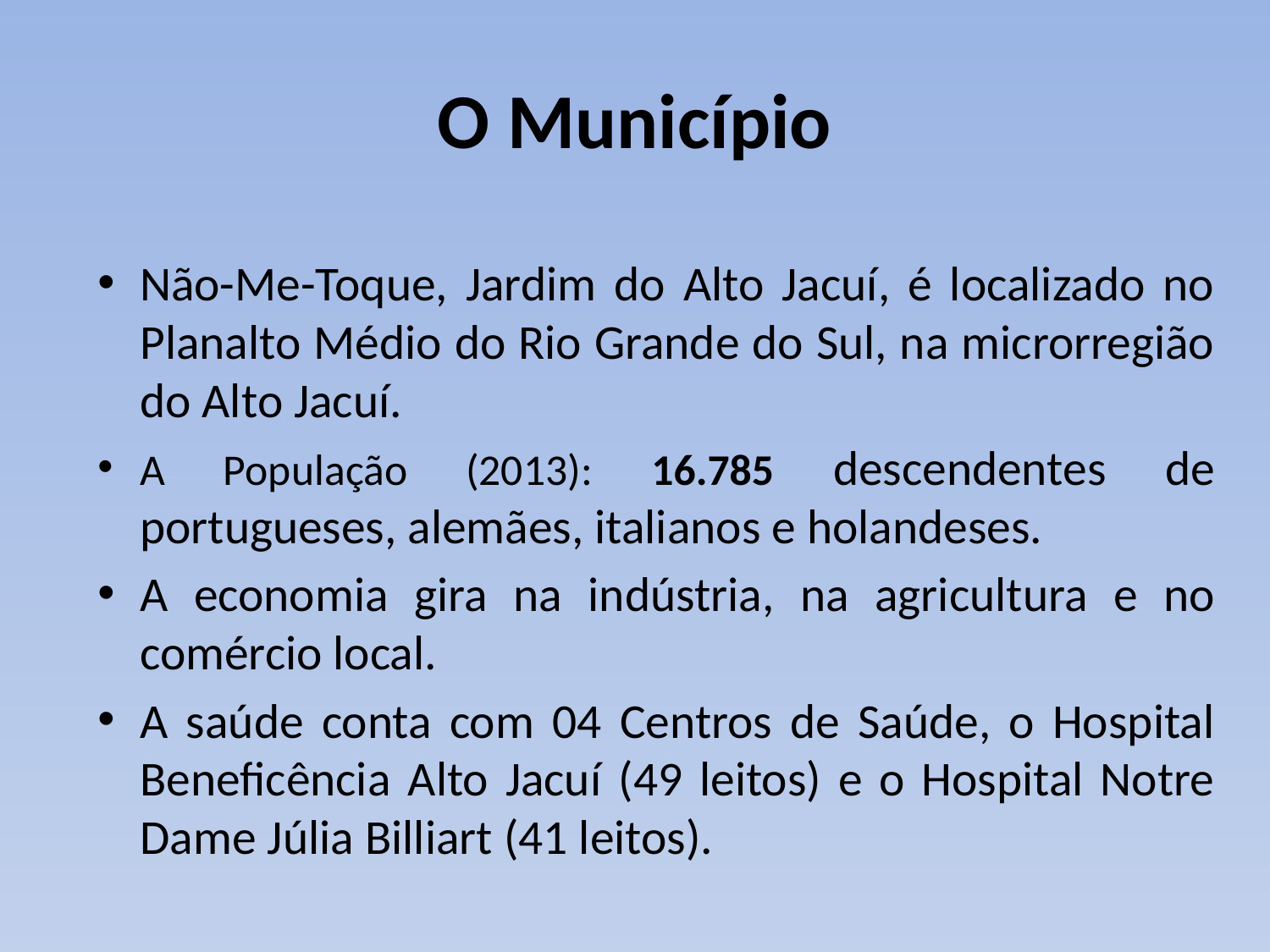

# O Município
Não-Me-Toque, Jardim do Alto Jacuí, é localizado no Planalto Médio do Rio Grande do Sul, na microrregião do Alto Jacuí.
A População (2013): 16.785 descendentes de portugueses, alemães, italianos e holandeses.
A economia gira na indústria, na agricultura e no comércio local.
A saúde conta com 04 Centros de Saúde, o Hospital Beneficência Alto Jacuí (49 leitos) e o Hospital Notre Dame Júlia Billiart (41 leitos).